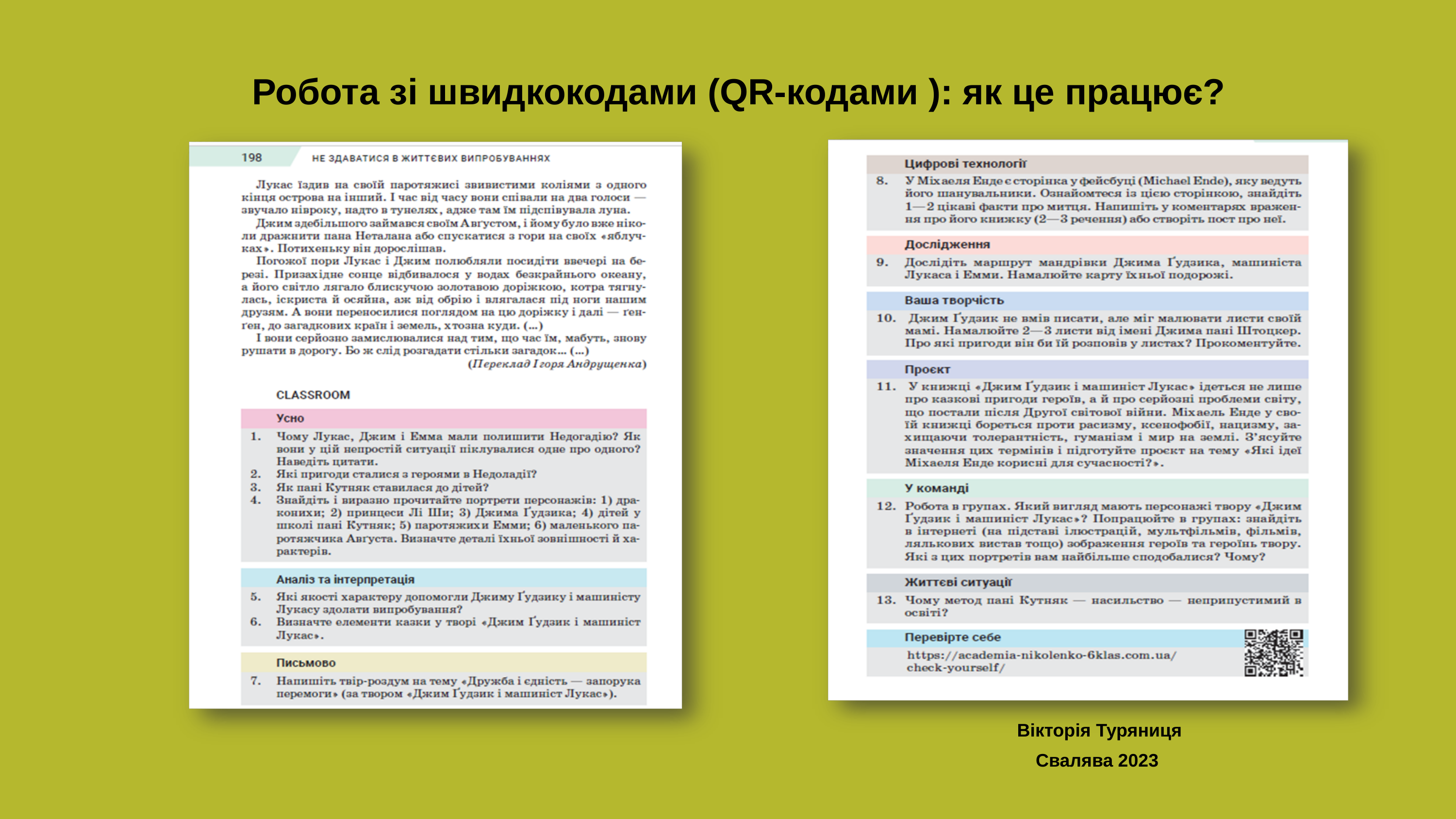

Робота зі швидкокодами (QR-кодами ): як це працює?

Вікторія Туряниця Свалява 2023